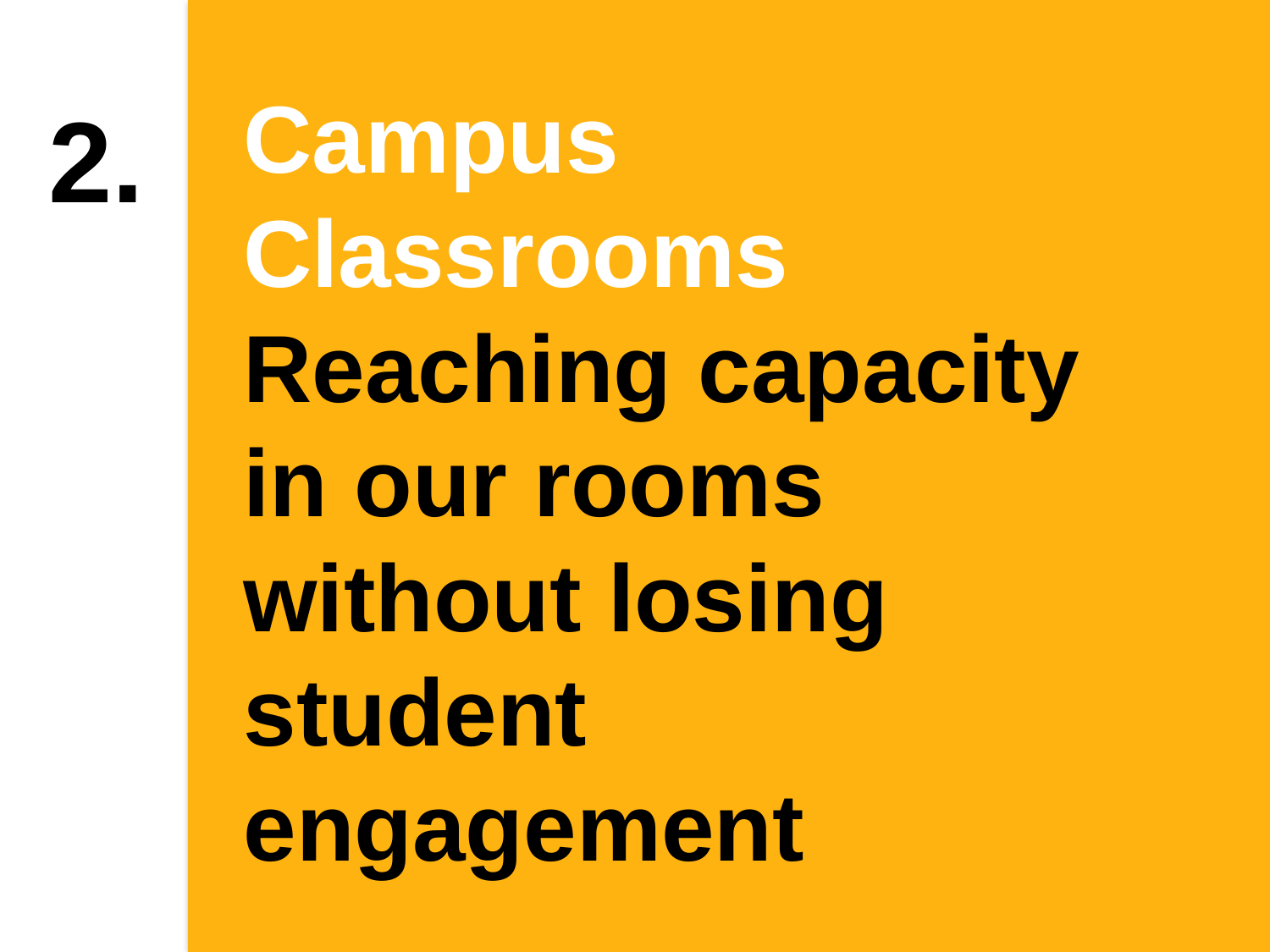

Campus Classrooms
Reaching capacity in our rooms without losing student engagement
2.